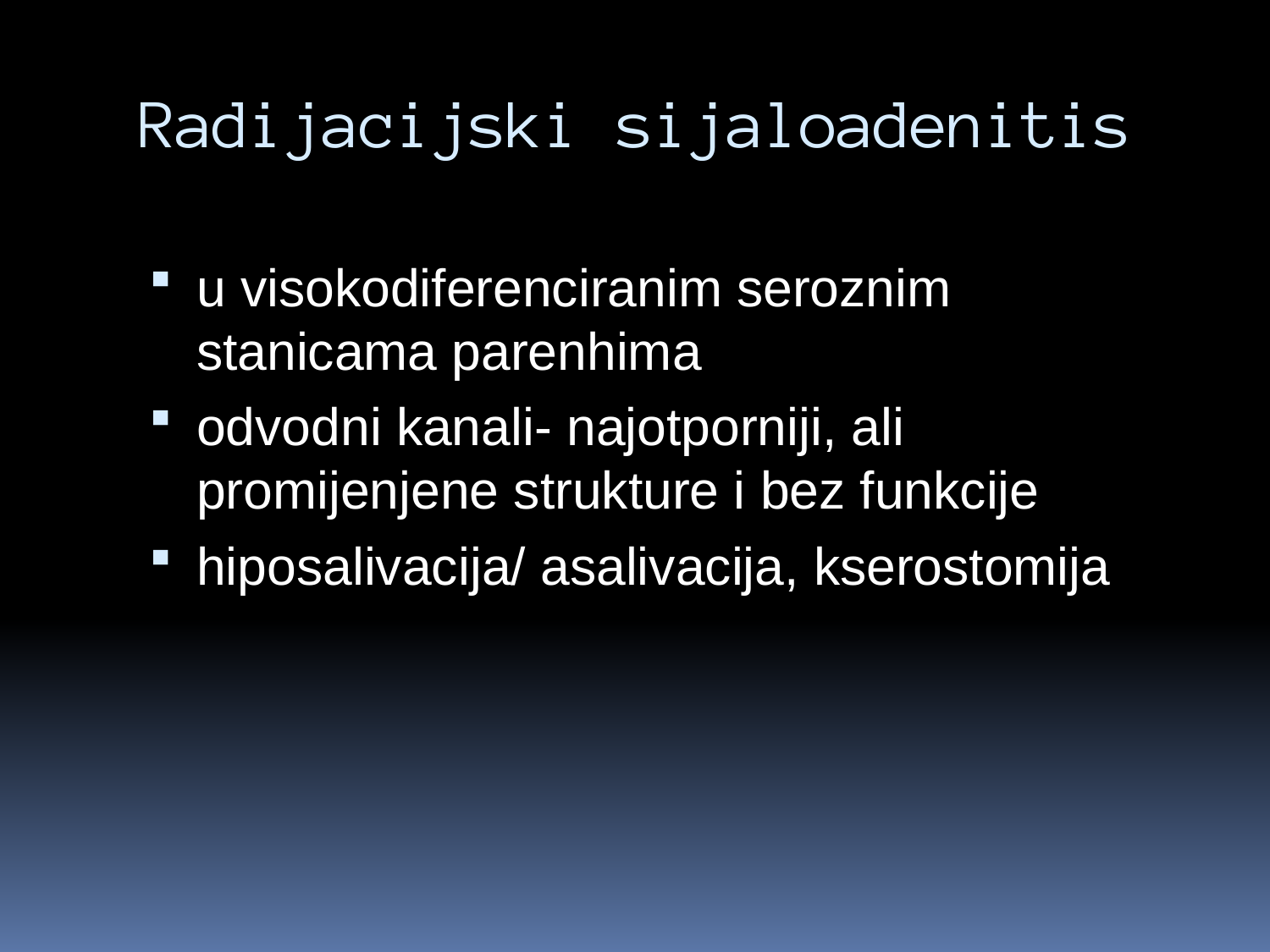

# Radijacijski sijaloadenitis
u visokodiferenciranim seroznim stanicama parenhima
odvodni kanali- najotporniji, ali promijenjene strukture i bez funkcije
hiposalivacija/ asalivacija, kserostomija